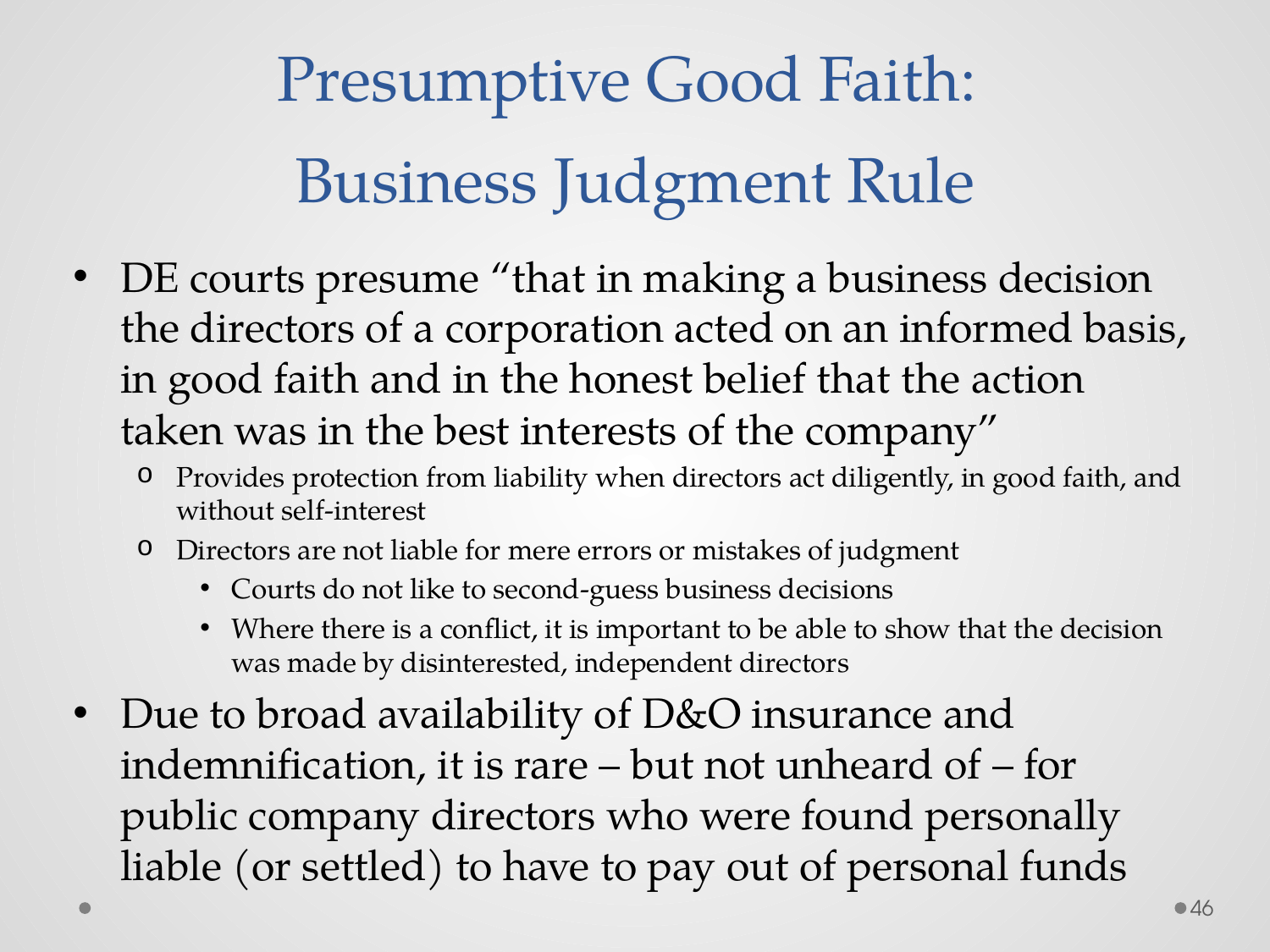

# Presumptive Good Faith: Business Judgment Rule
DE courts presume “that in making a business decision the directors of a corporation acted on an informed basis, in good faith and in the honest belief that the action taken was in the best interests of the company”
Provides protection from liability when directors act diligently, in good faith, and without self-interest
Directors are not liable for mere errors or mistakes of judgment
Courts do not like to second-guess business decisions
Where there is a conflict, it is important to be able to show that the decision was made by disinterested, independent directors
Due to broad availability of D&O insurance and indemnification, it is rare – but not unheard of – for public company directors who were found personally liable (or settled) to have to pay out of personal funds
46